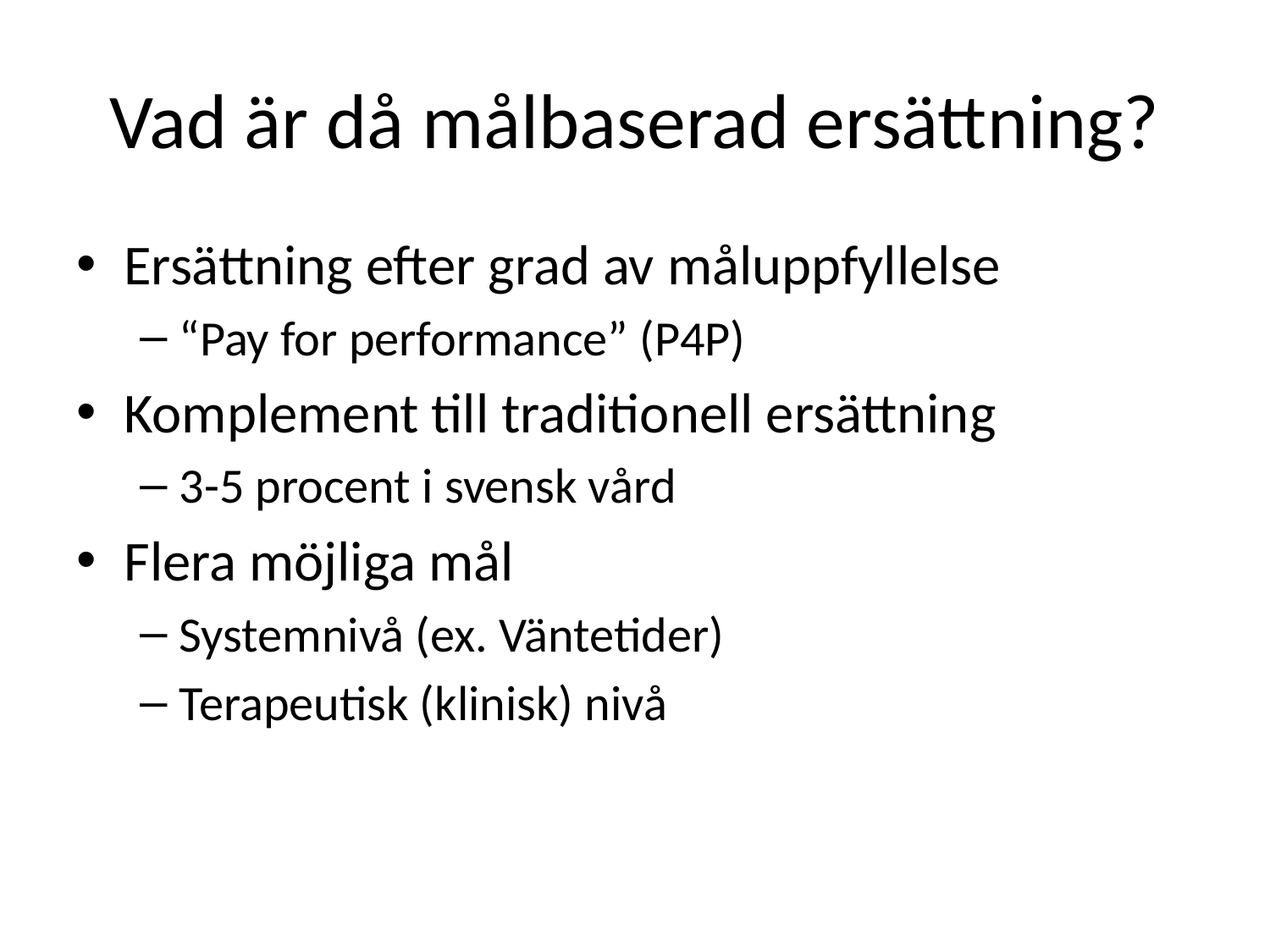

# Vad är då målbaserad ersättning?
Ersättning efter grad av måluppfyllelse
“Pay for performance” (P4P)
Komplement till traditionell ersättning
3-5 procent i svensk vård
Flera möjliga mål
Systemnivå (ex. Väntetider)
Terapeutisk (klinisk) nivå